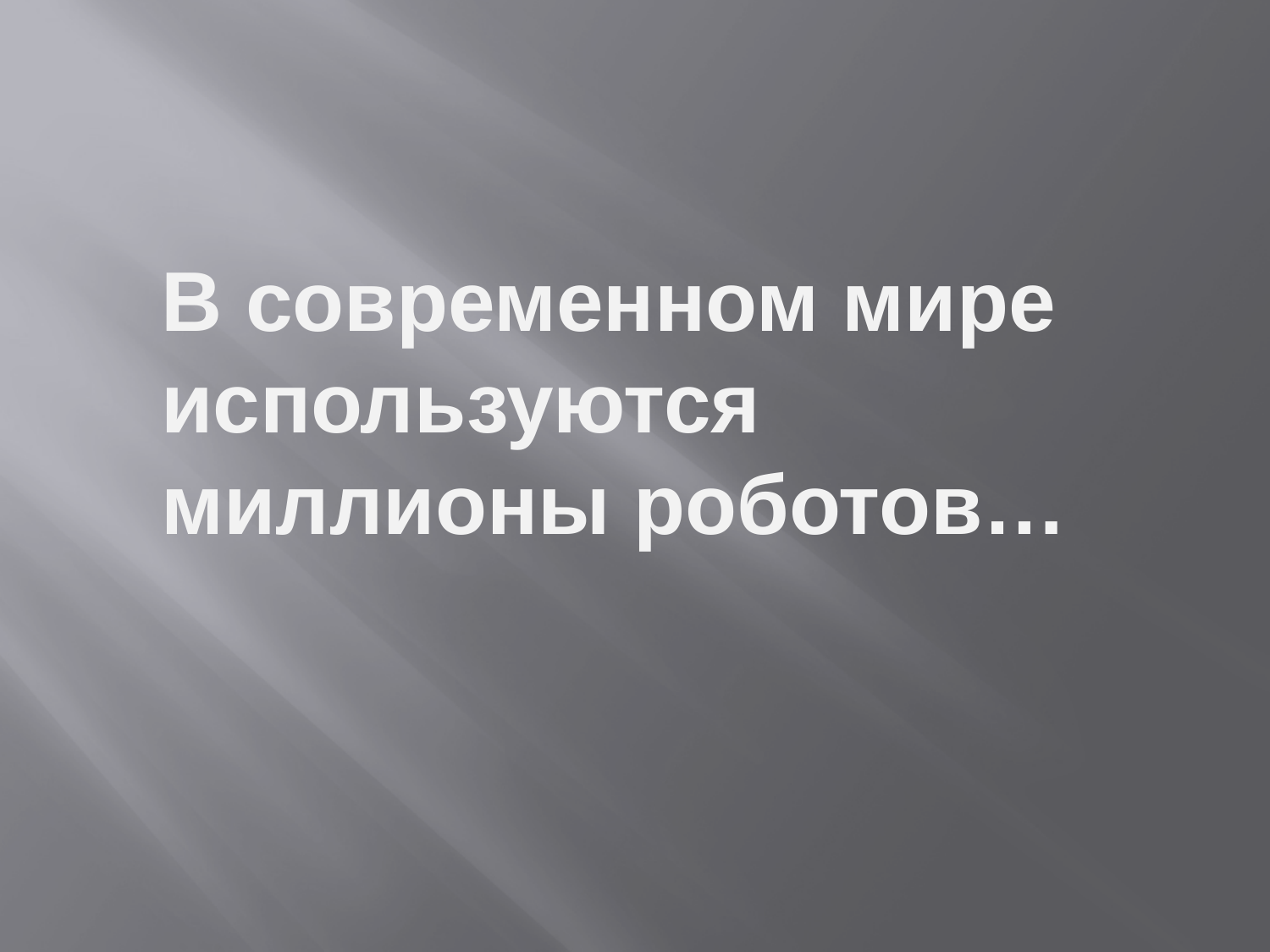

# В современном мире используются миллионы роботов…